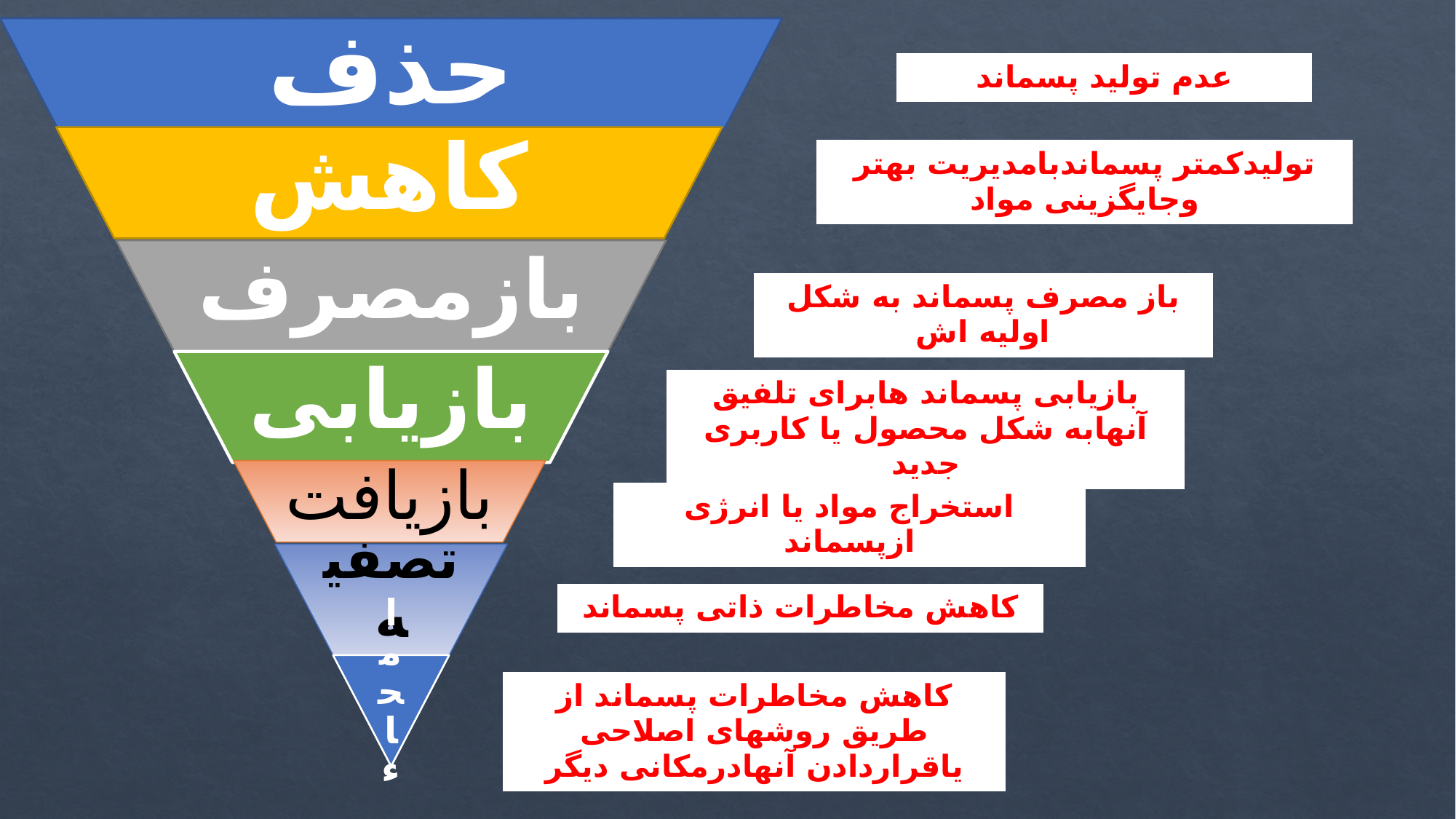

حذف
کاهش
بازمصرف
بازیابی
بازیافت
تصفیه
امحاء
| عدم تولید پسماند |
| --- |
| تولیدکمتر پسماندبامدیریت بهتر وجایگزینی مواد |
| --- |
| باز مصرف پسماند به شکل اولیه اش |
| --- |
| بازیابی پسماند هابرای تلفیق آنهابه شکل محصول یا کاربری جدید |
| --- |
| استخراج مواد یا انرژی ازپسماند |
| --- |
| کاهش مخاطرات ذاتی پسماند |
| --- |
| کاهش مخاطرات پسماند از طریق روشهای اصلاحی یاقراردادن آنهادرمکانی دیگر |
| --- |